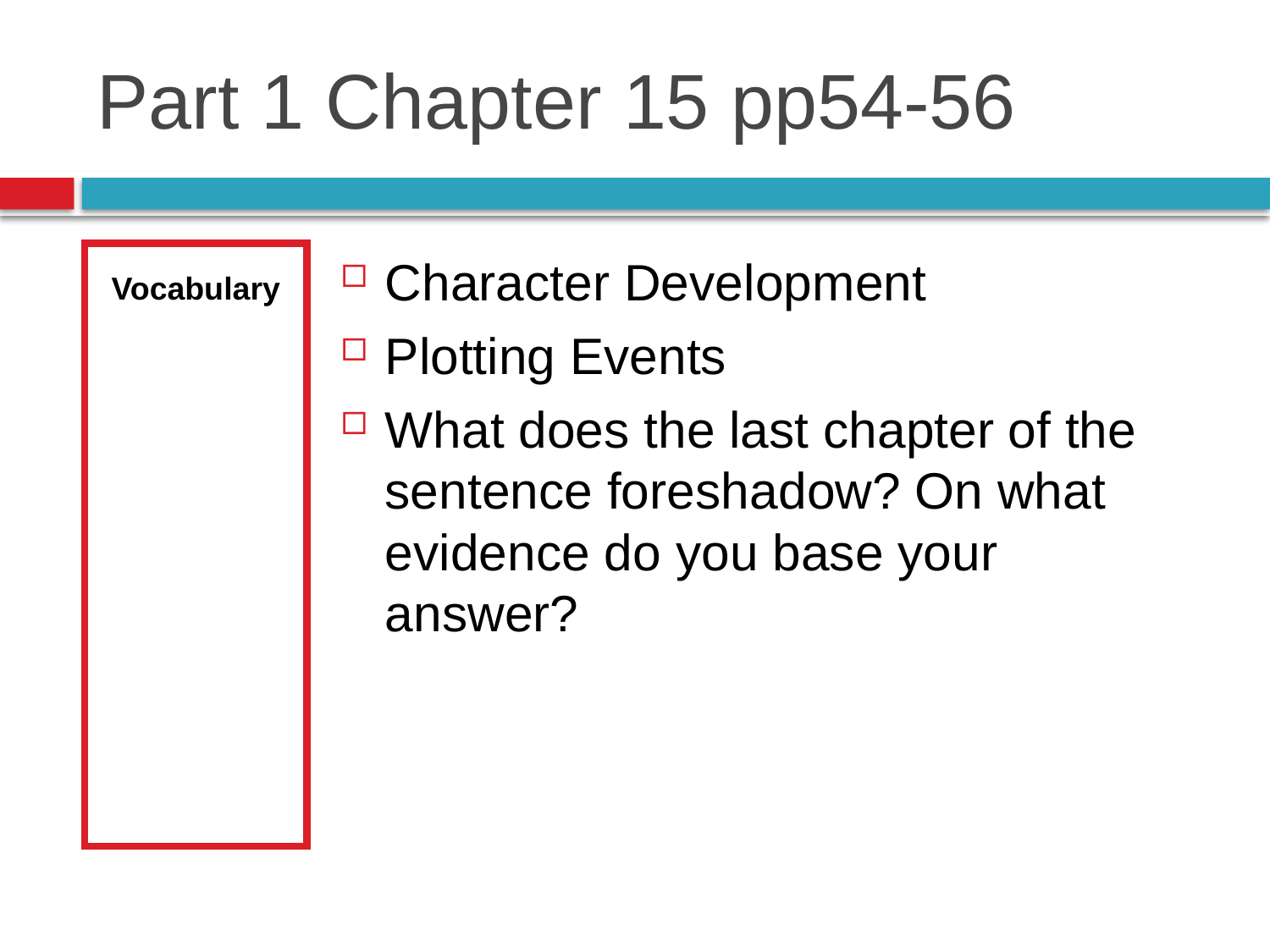

# Part 1 Chapter 15 pp54-56
Vocabulary

Character Development
Plotting Events
What does the last chapter of the sentence foreshadow? On what evidence do you base your answer?